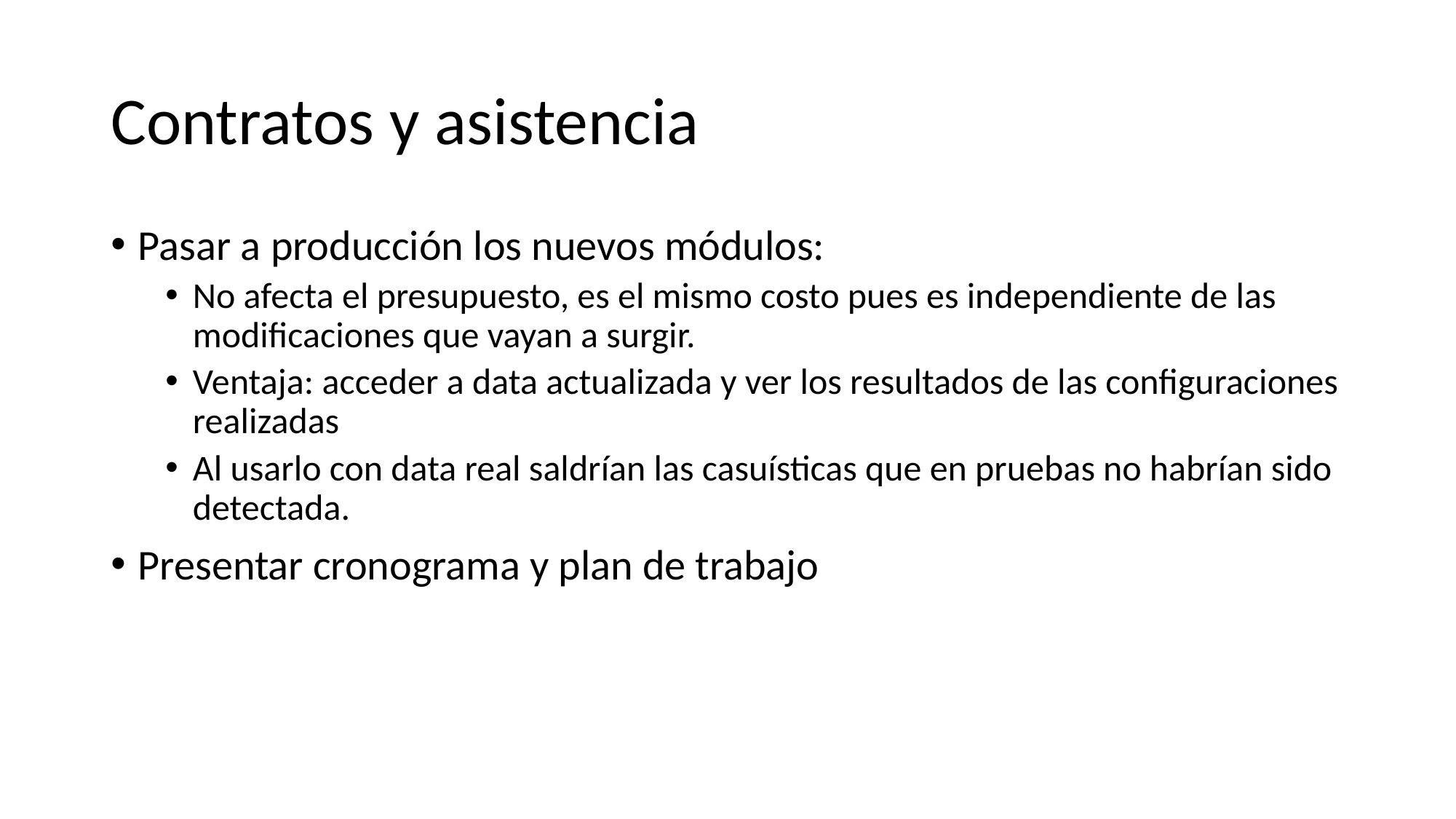

# Contratos y asistencia
Pasar a producción los nuevos módulos:
No afecta el presupuesto, es el mismo costo pues es independiente de las modificaciones que vayan a surgir.
Ventaja: acceder a data actualizada y ver los resultados de las configuraciones realizadas
Al usarlo con data real saldrían las casuísticas que en pruebas no habrían sido detectada.
Presentar cronograma y plan de trabajo